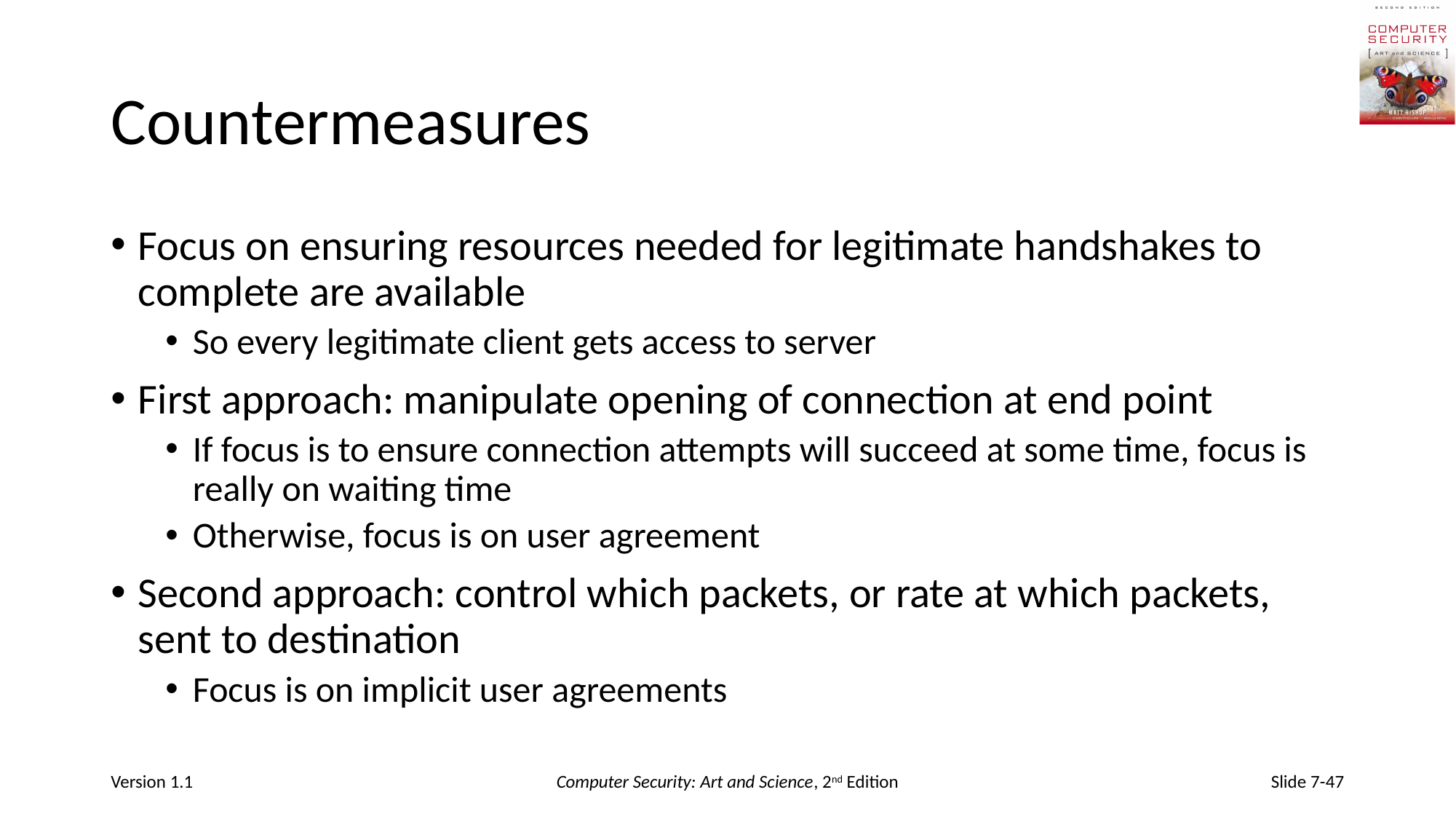

# Countermeasures
Focus on ensuring resources needed for legitimate handshakes to complete are available
So every legitimate client gets access to server
First approach: manipulate opening of connection at end point
If focus is to ensure connection attempts will succeed at some time, focus is really on waiting time
Otherwise, focus is on user agreement
Second approach: control which packets, or rate at which packets, sent to destination
Focus is on implicit user agreements
Version 1.1
Computer Security: Art and Science, 2nd Edition
Slide 7-47